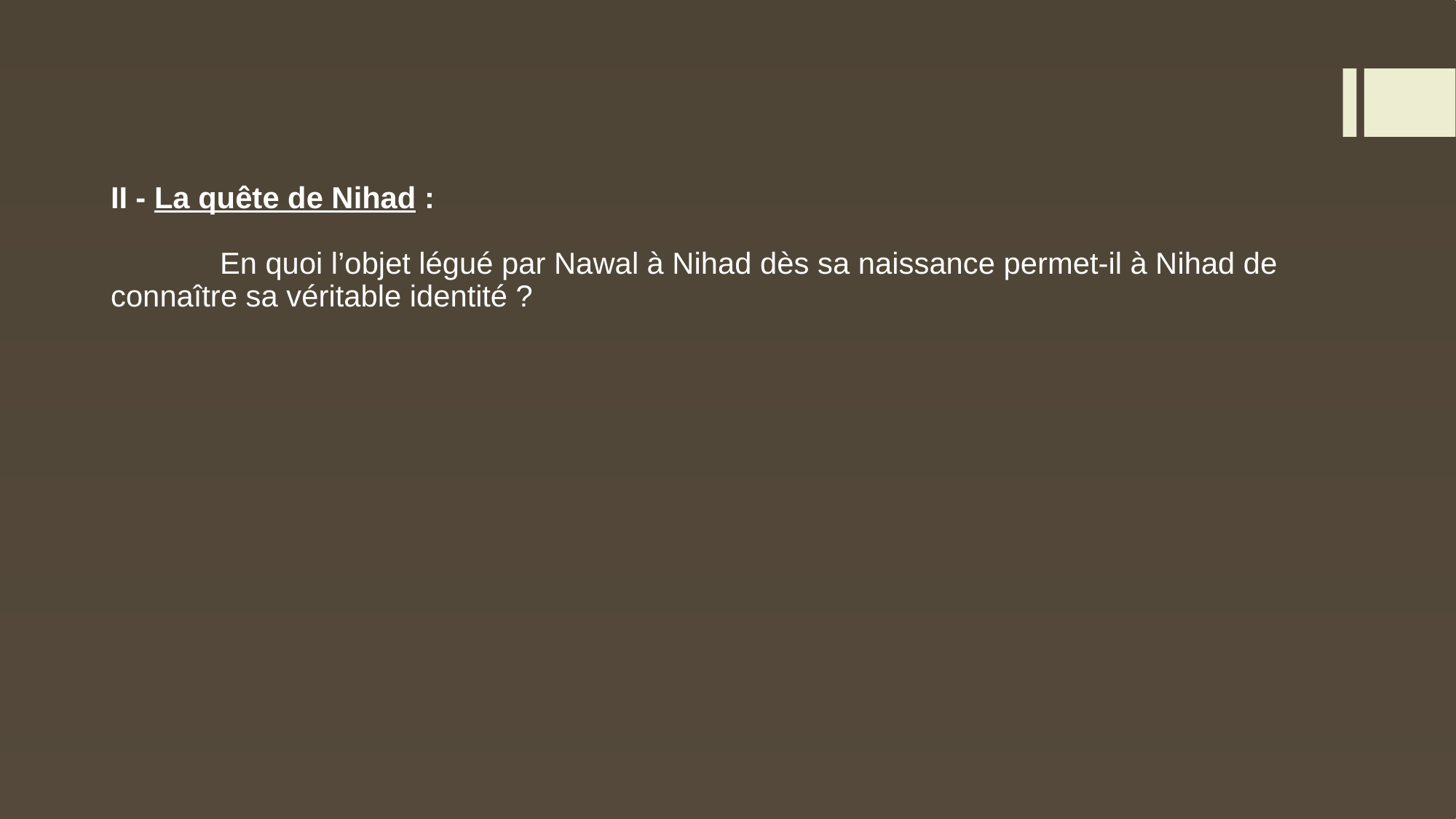

II - La quête de Nihad :

	En quoi l’objet légué par Nawal à Nihad dès sa naissance permet-il à Nihad de connaître sa véritable identité ?